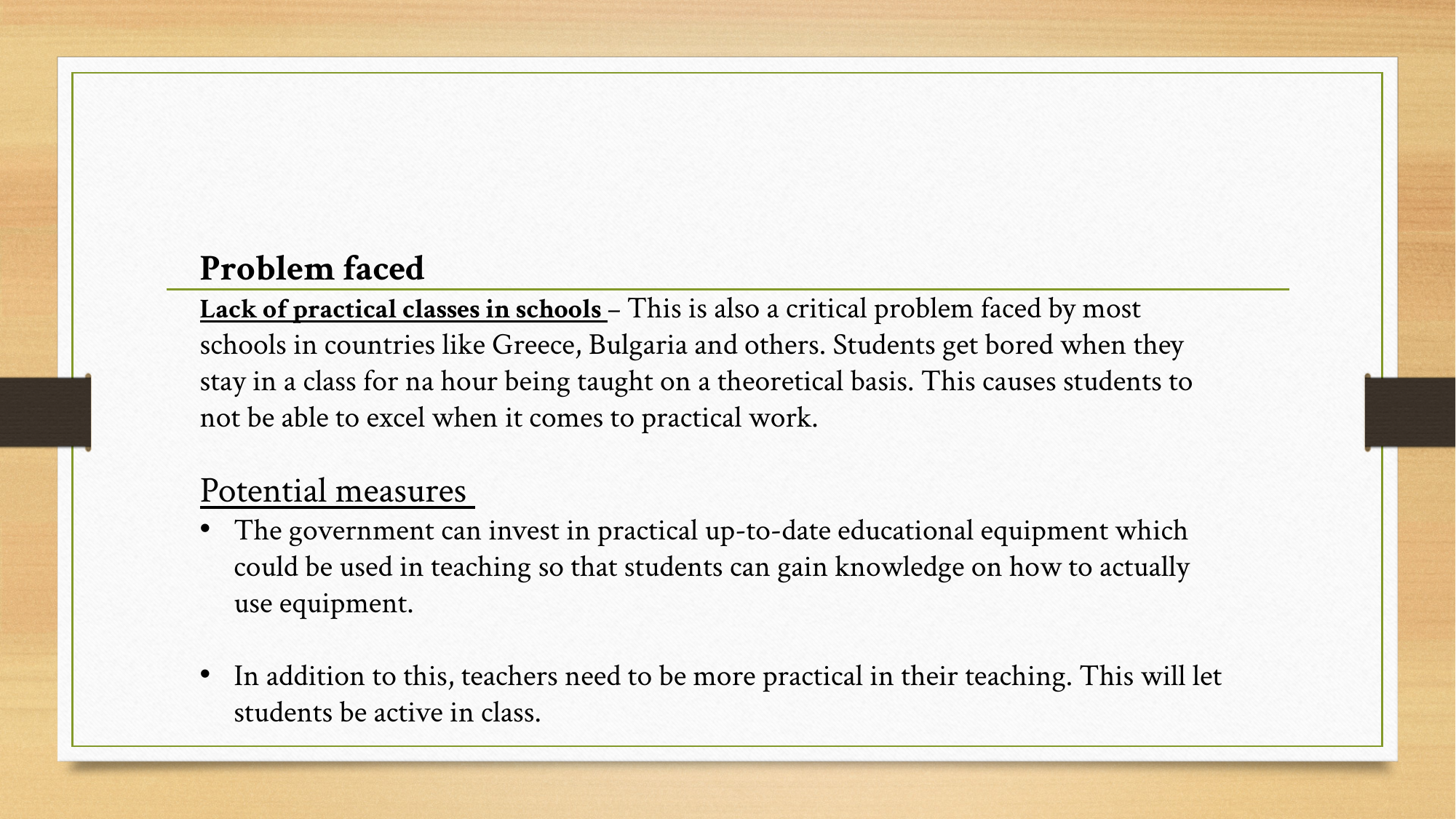

Problem faced
Lack of practical classes in schools – This is also a critical problem faced by most schools in countries like Greece, Bulgaria and others. Students get bored when they stay in a class for na hour being taught on a theoretical basis. This causes students to not be able to excel when it comes to practical work.

Potential measures
The government can invest in practical up-to-date educational equipment which could be used in teaching so that students can gain knowledge on how to actually use equipment.

In addition to this, teachers need to be more practical in their teaching. This will let students be active in class.